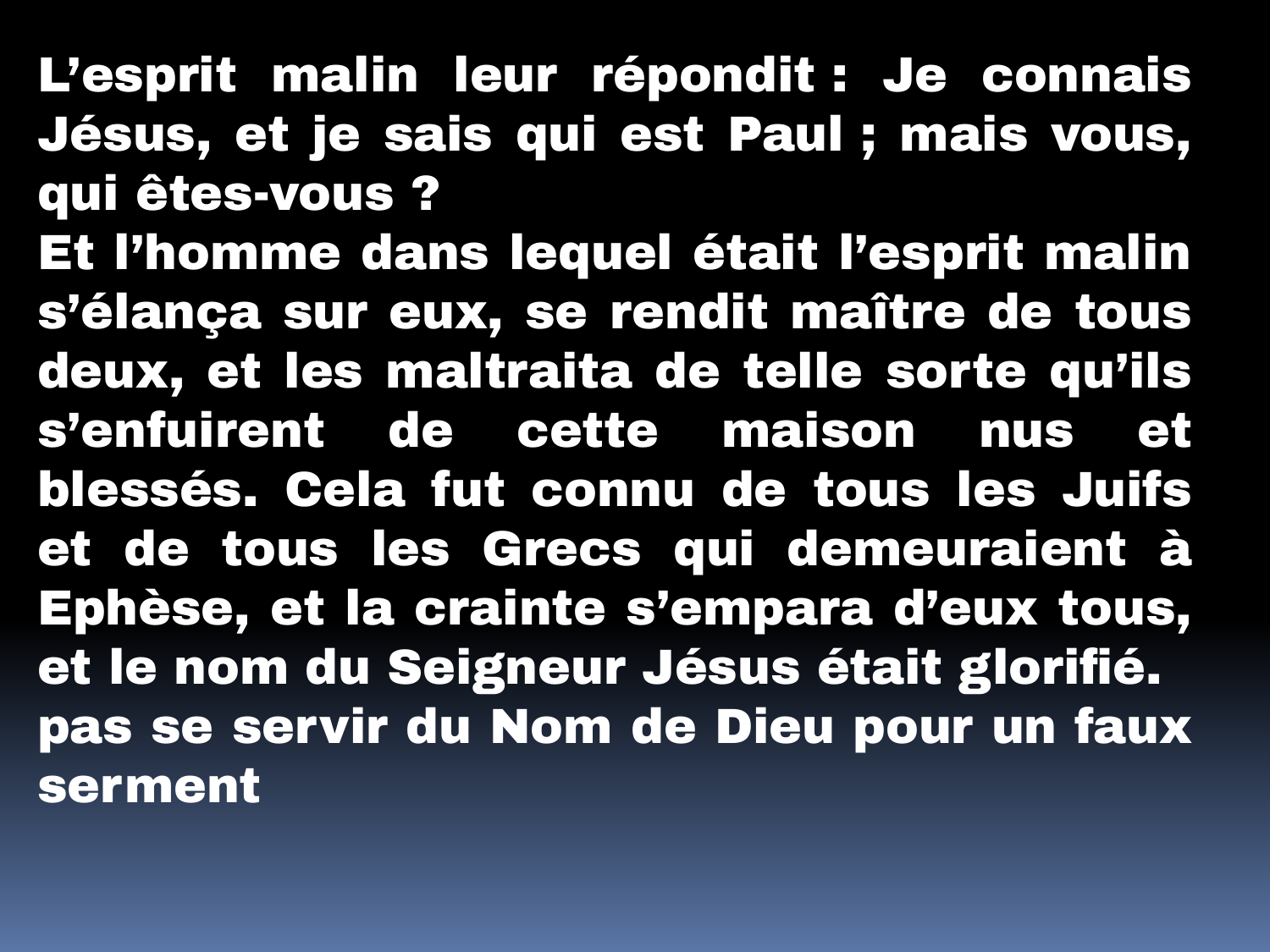

L’esprit malin leur répondit : Je connais Jésus, et je sais qui est Paul ; mais vous, qui êtes-vous ?
Et l’homme dans lequel était l’esprit malin s’élança sur eux, se rendit maître de tous deux, et les maltraita de telle sorte qu’ils s’enfuirent de cette maison nus et blessés. Cela fut connu de tous les Juifs et de tous les Grecs qui demeuraient à Ephèse, et la crainte s’empara d’eux tous, et le nom du Seigneur Jésus était glorifié.
pas se servir du Nom de Dieu pour un faux serment